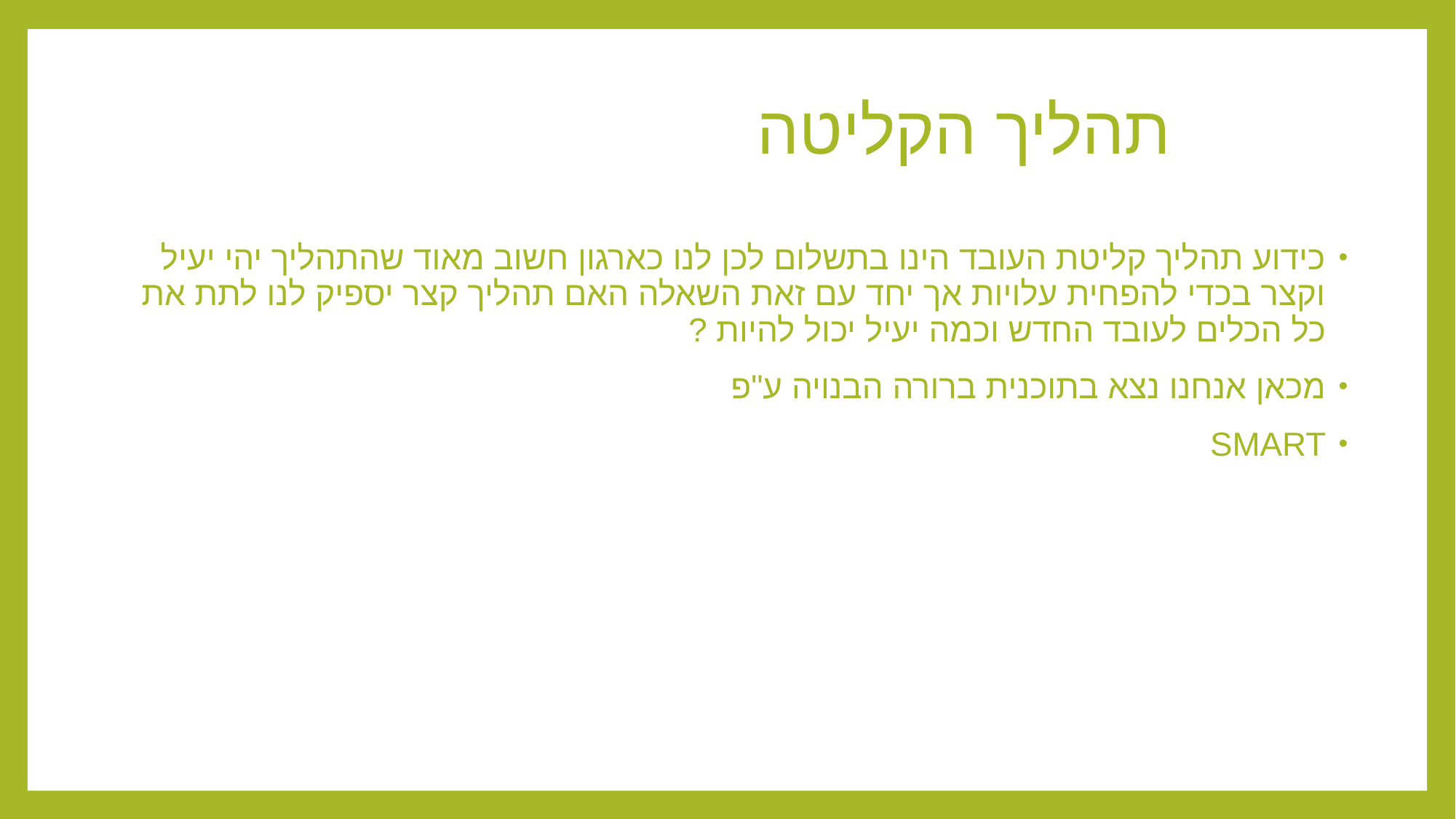

# תהליך הקליטה
כידוע תהליך קליטת העובד הינו בתשלום לכן לנו כארגון חשוב מאוד שהתהליך יהי יעיל וקצר בכדי להפחית עלויות אך יחד עם זאת השאלה האם תהליך קצר יספיק לנו לתת את כל הכלים לעובד החדש וכמה יעיל יכול להיות ?
מכאן אנחנו נצא בתוכנית ברורה הבנויה ע"פ
SMART